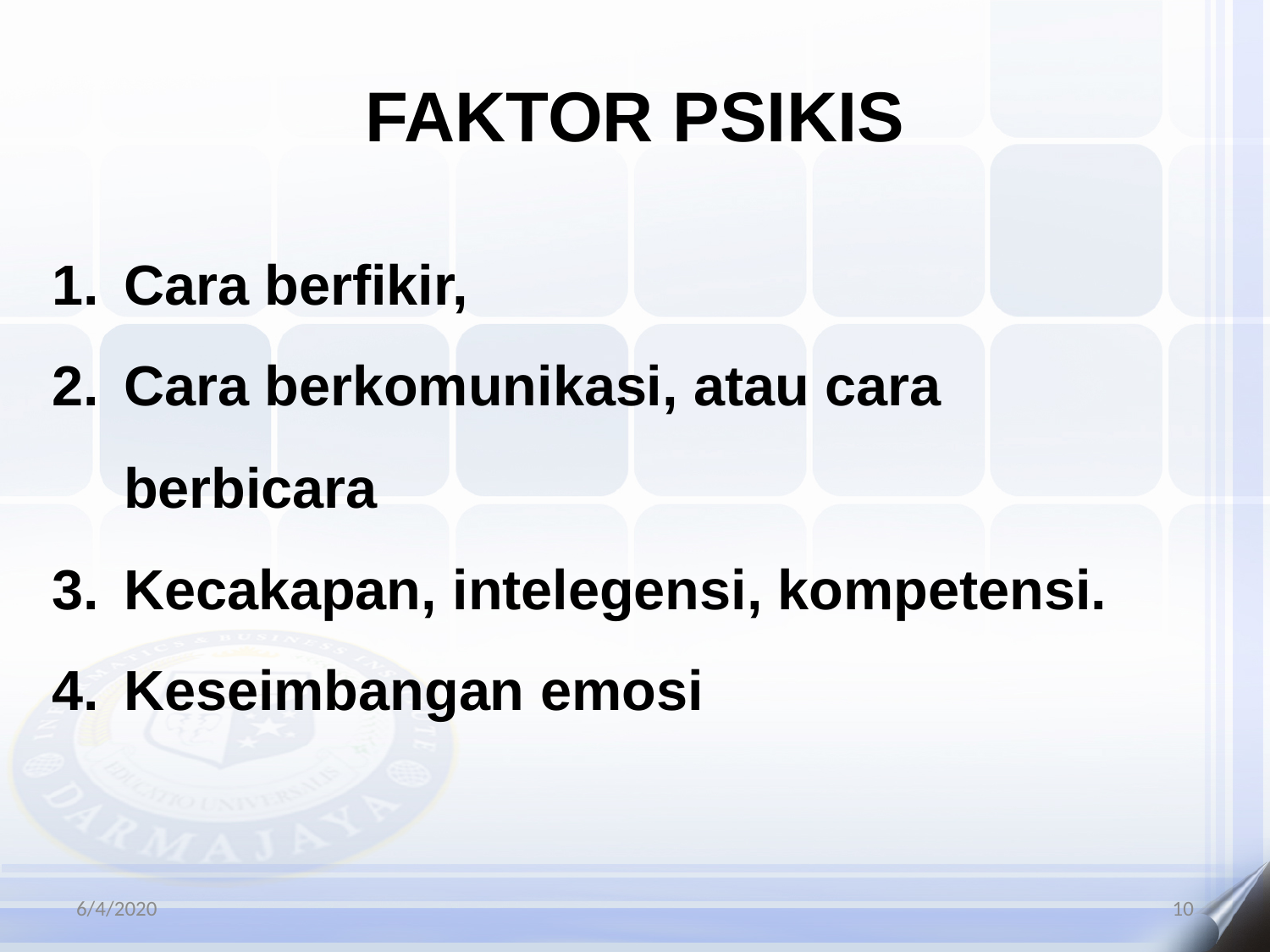

# FAKTOR PSIKIS
Cara berfikir,
Cara berkomunikasi, atau cara berbicara
Kecakapan, intelegensi, kompetensi.
Keseimbangan emosi
6/4/2020
10